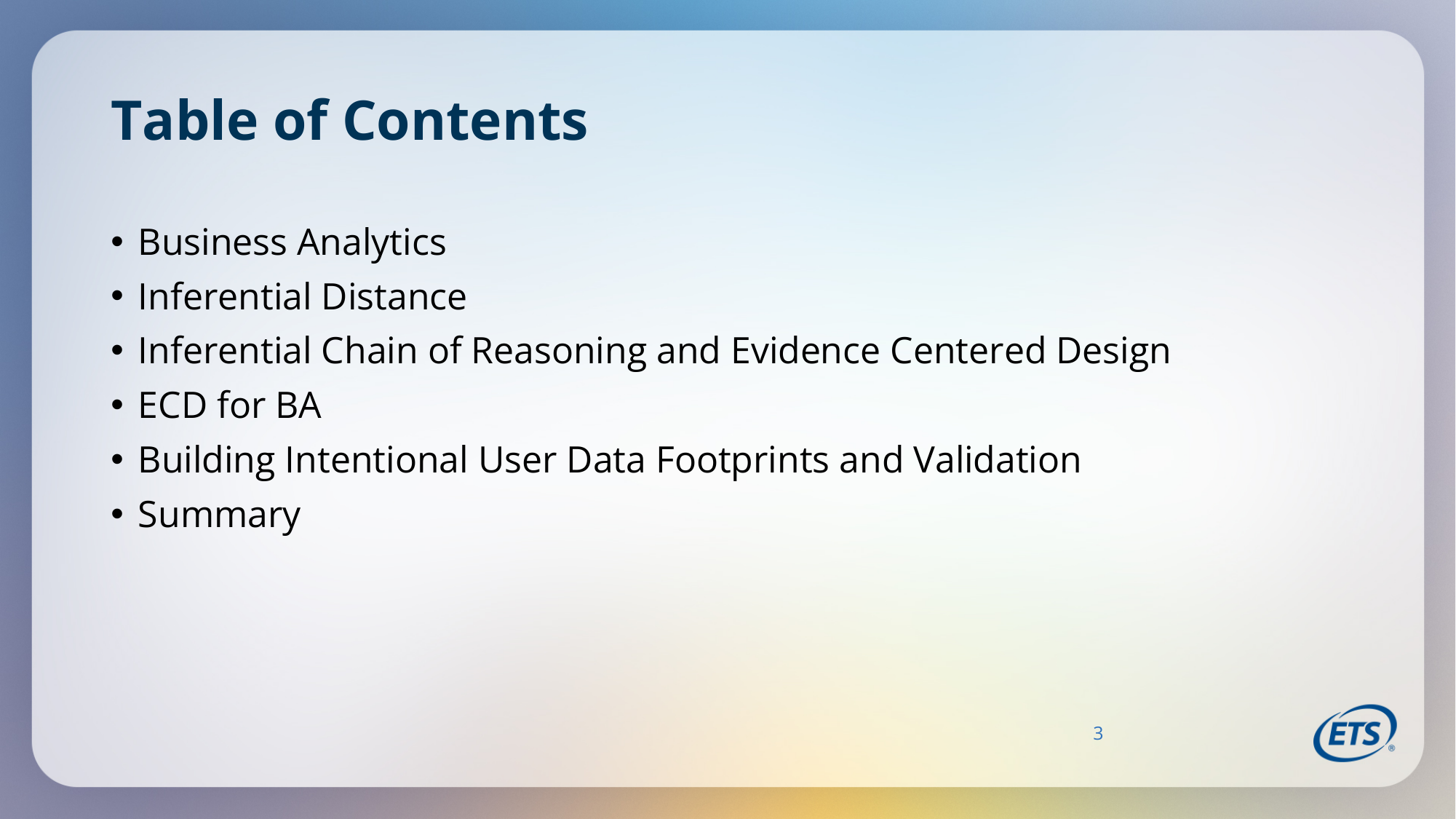

# Table of Contents
Business Analytics
Inferential Distance
Inferential Chain of Reasoning and Evidence Centered Design
ECD for BA
Building Intentional User Data Footprints and Validation
Summary
3